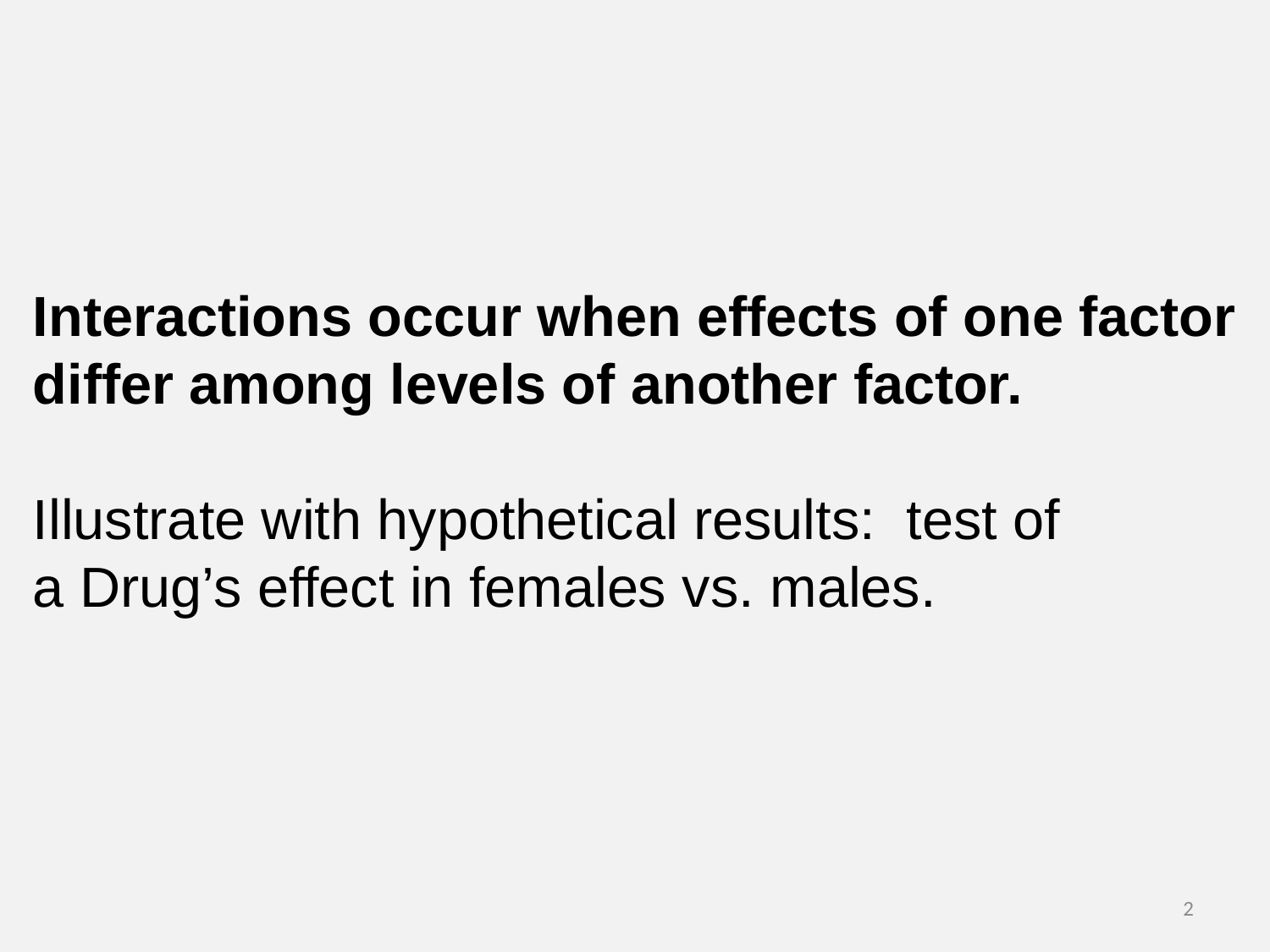

Interactions occur when effects of one factor
differ among levels of another factor.

Illustrate with hypothetical results:  test of
a Drug’s effect in females vs. males.
2